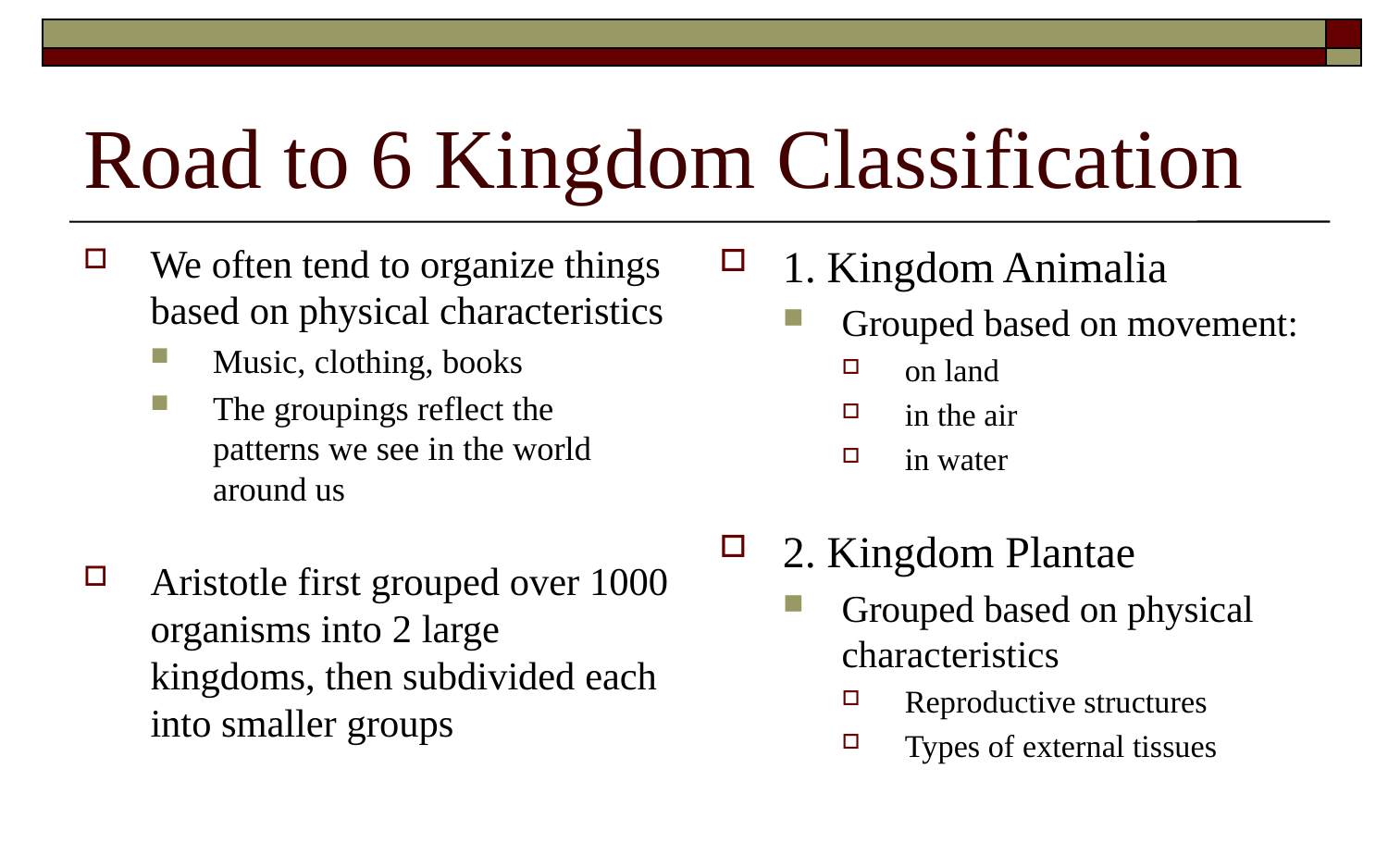

# Road to 6 Kingdom Classification
1. Kingdom Animalia
Grouped based on movement:
on land
in the air
in water
2. Kingdom Plantae
Grouped based on physical characteristics
Reproductive structures
Types of external tissues

We often tend to organize things based on physical characteristics
Music, clothing, books
The groupings reflect the patterns we see in the world around us
Aristotle first grouped over 1000 organisms into 2 large kingdoms, then subdivided each into smaller groups